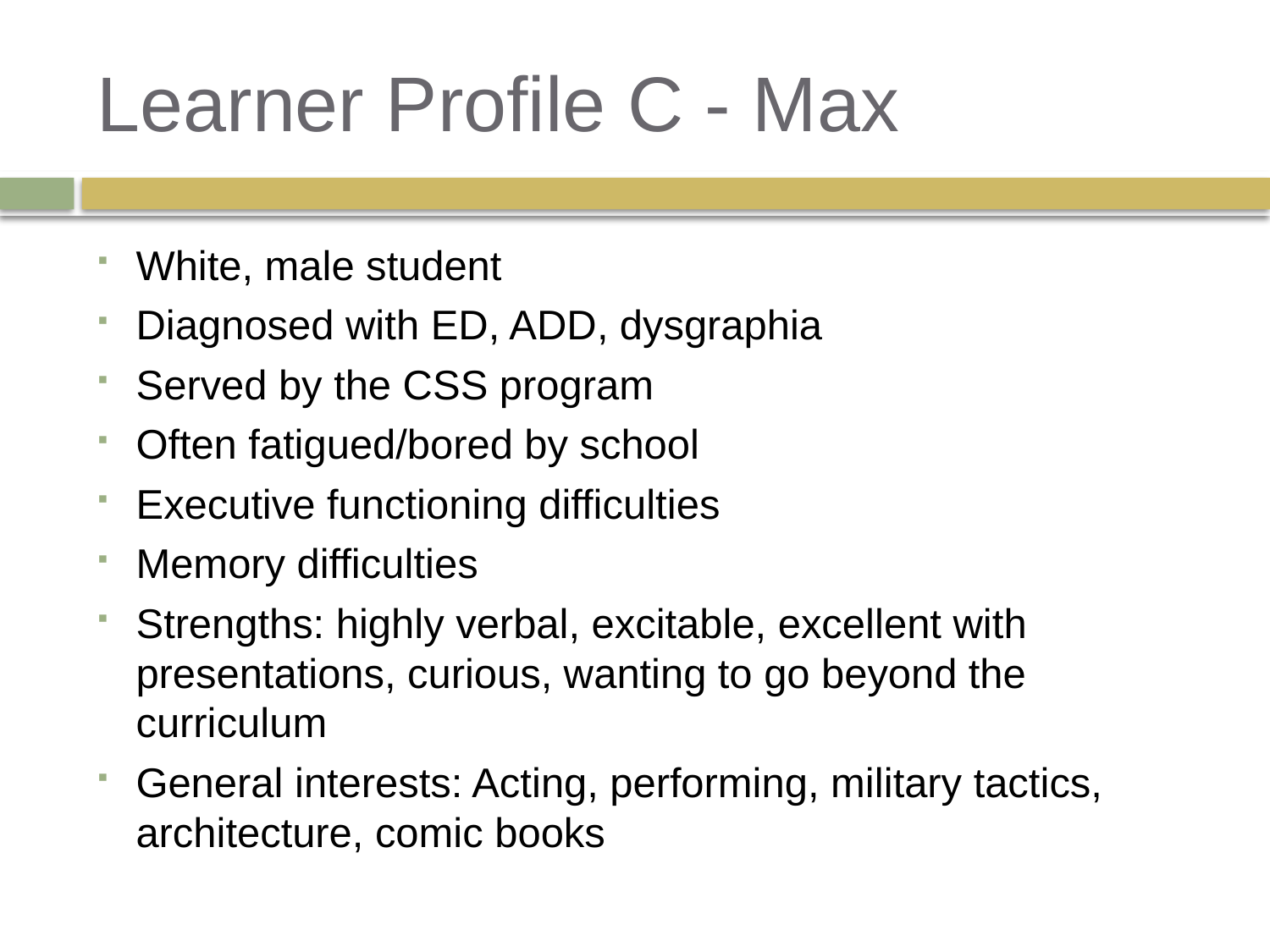

# Learner Profile C - Max
White, male student
Diagnosed with ED, ADD, dysgraphia
Served by the CSS program
Often fatigued/bored by school
Executive functioning difficulties
Memory difficulties
Strengths: highly verbal, excitable, excellent with presentations, curious, wanting to go beyond the curriculum
General interests: Acting, performing, military tactics, architecture, comic books